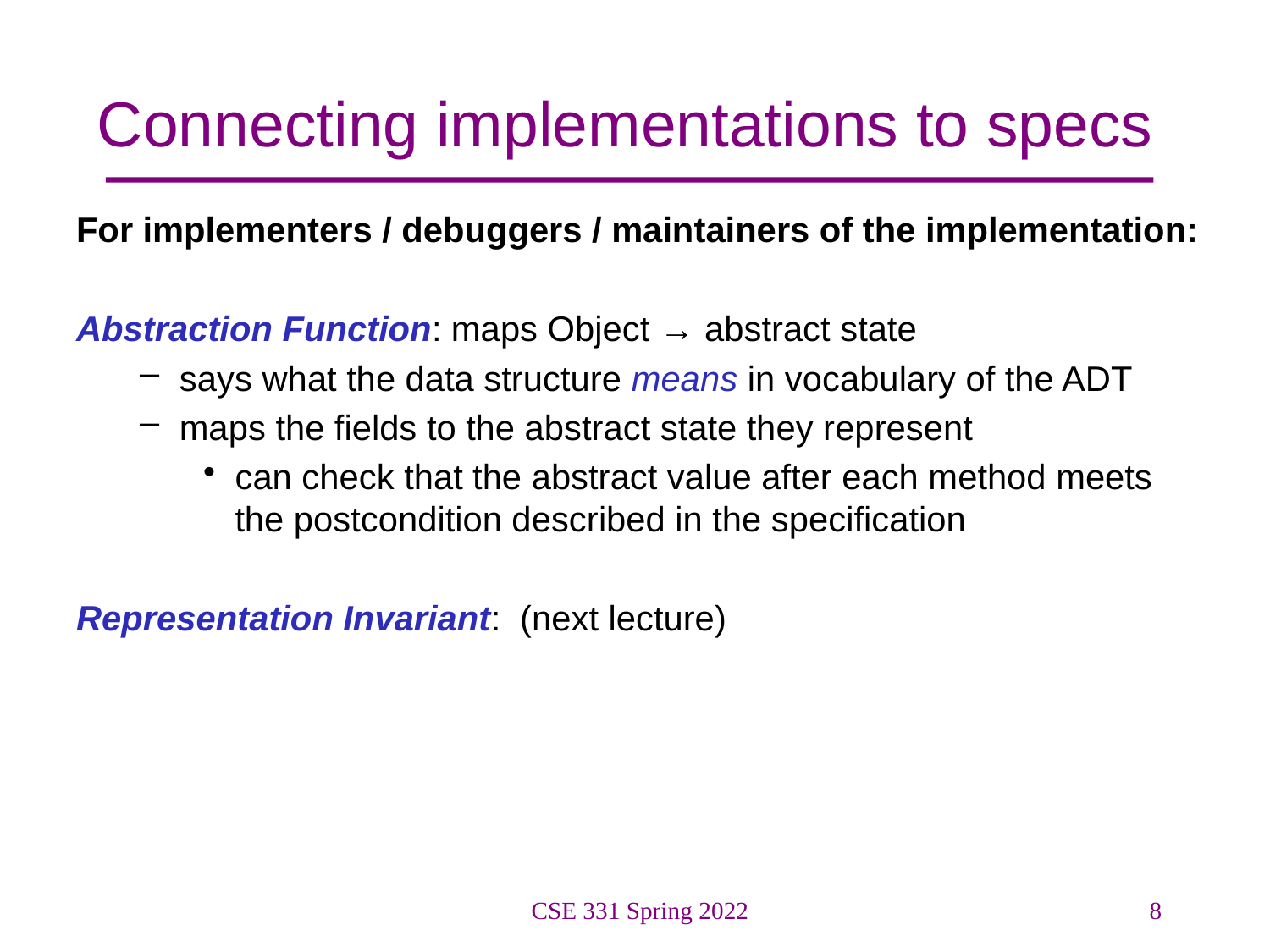

# Connecting implementations to specs
For implementers / debuggers / maintainers of the implementation:

Abstraction Function: maps Object → abstract state
says what the data structure means in vocabulary of the ADT
maps the fields to the abstract state they represent
can check that the abstract value after each method meets the postcondition described in the specification

Representation Invariant:  (next lecture)

CSE 331 Spring 2022

8